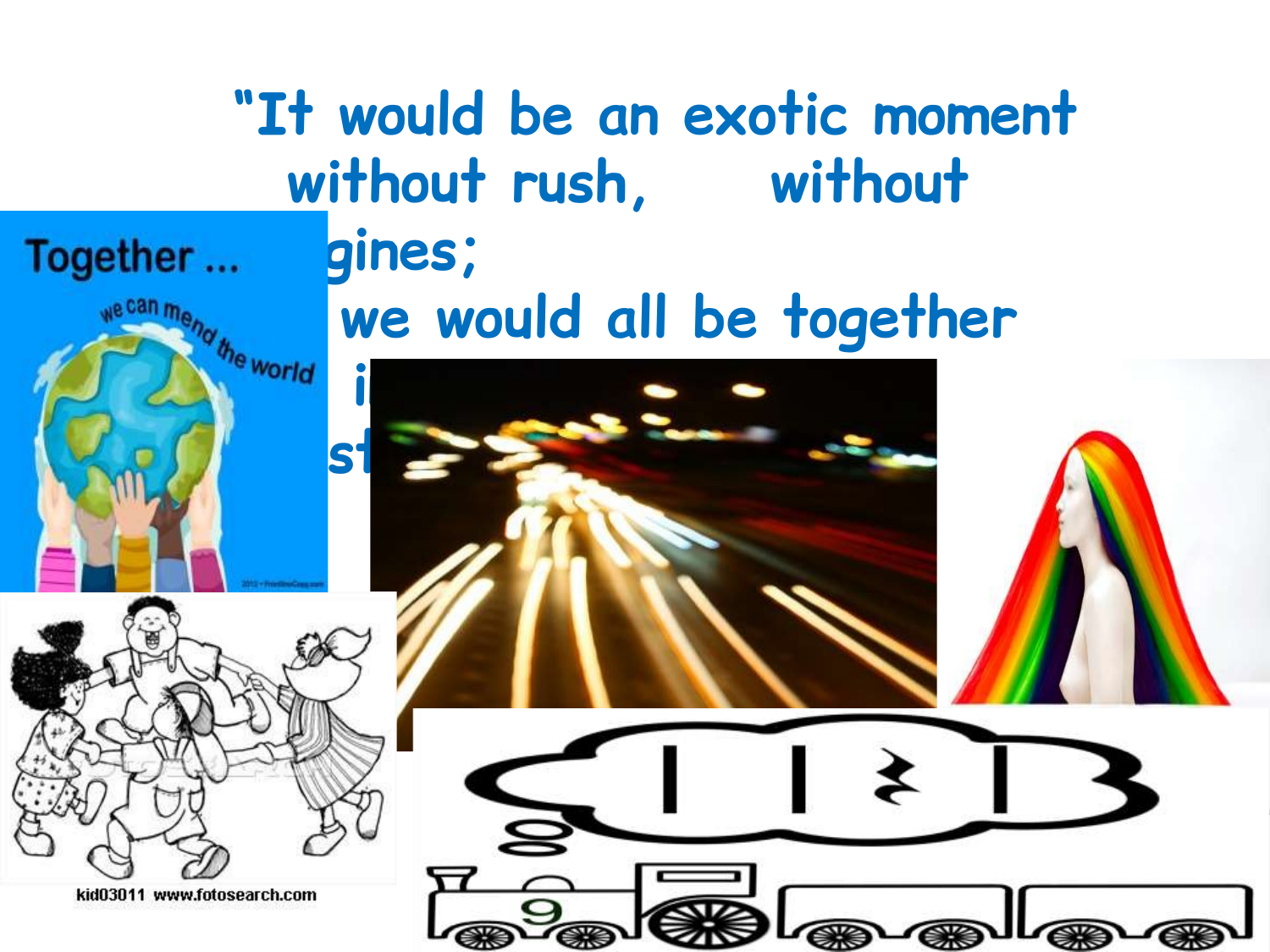

# “It would be an exotic moment  without rush,	without engines;
we would all be together  in a sudden strangeness.”